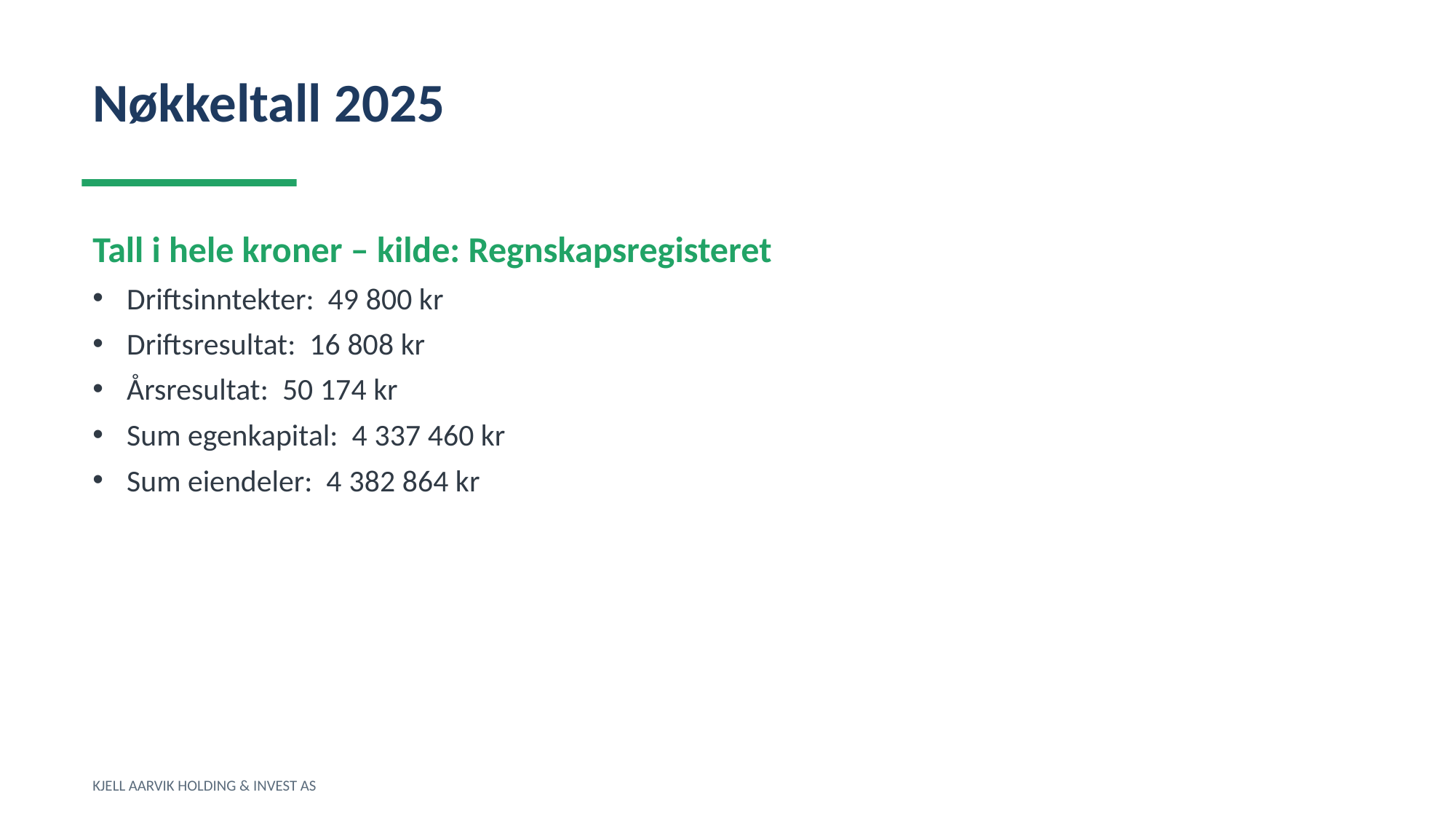

Nøkkeltall 2025

Tall i hele kroner – kilde: Regnskapsregisteret
Driftsinntekter:  49 800 kr
Driftsresultat:  16 808 kr
Årsresultat:  50 174 kr
Sum egenkapital:  4 337 460 kr
Sum eiendeler:  4 382 864 kr
KJELL AARVIK HOLDING & INVEST AS